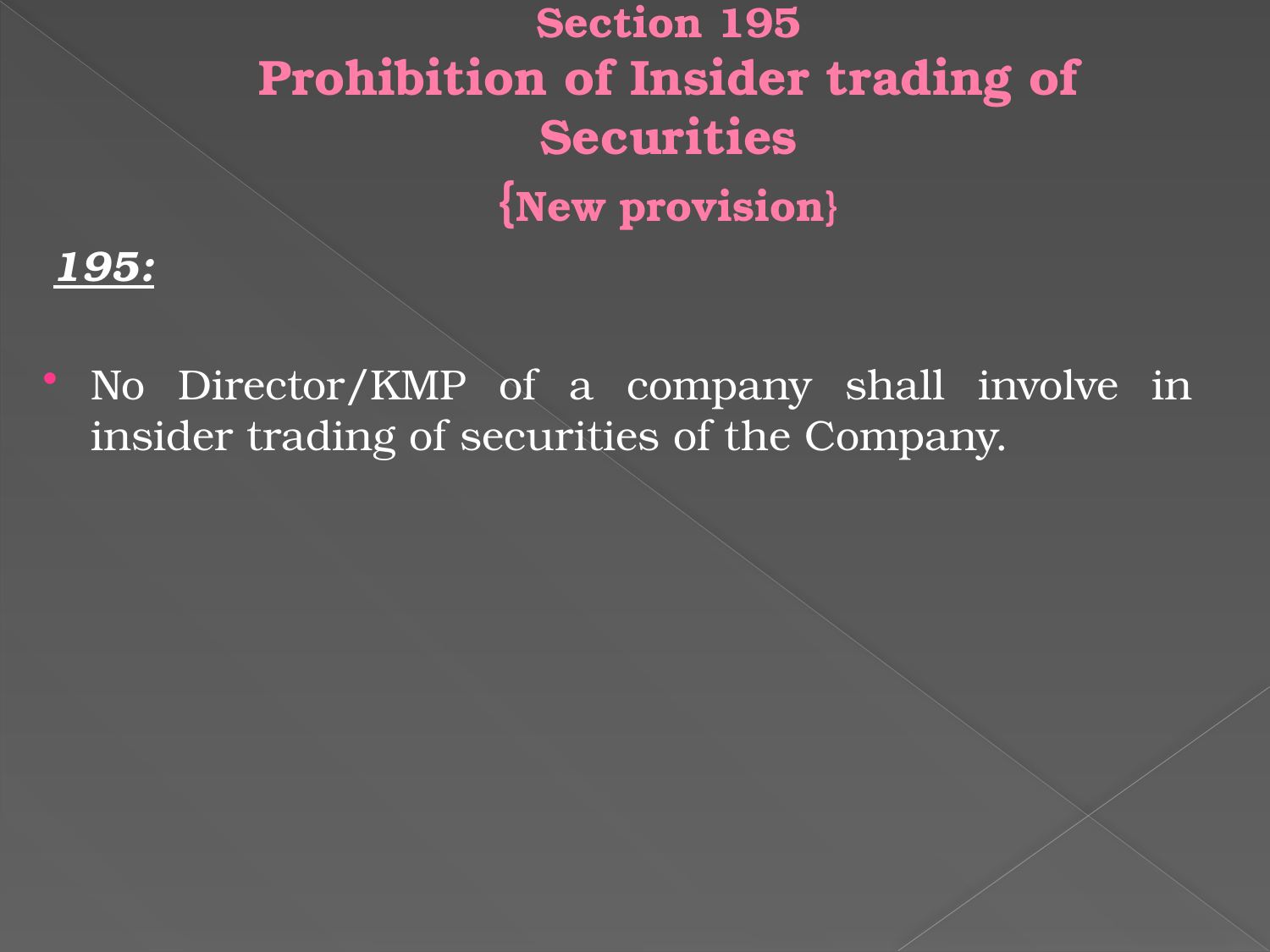

# Section 195 Prohibition of Insider trading of Securities {New provision}
195:

No Director/KMP of a company shall involve in  insider trading of securities of the Company.